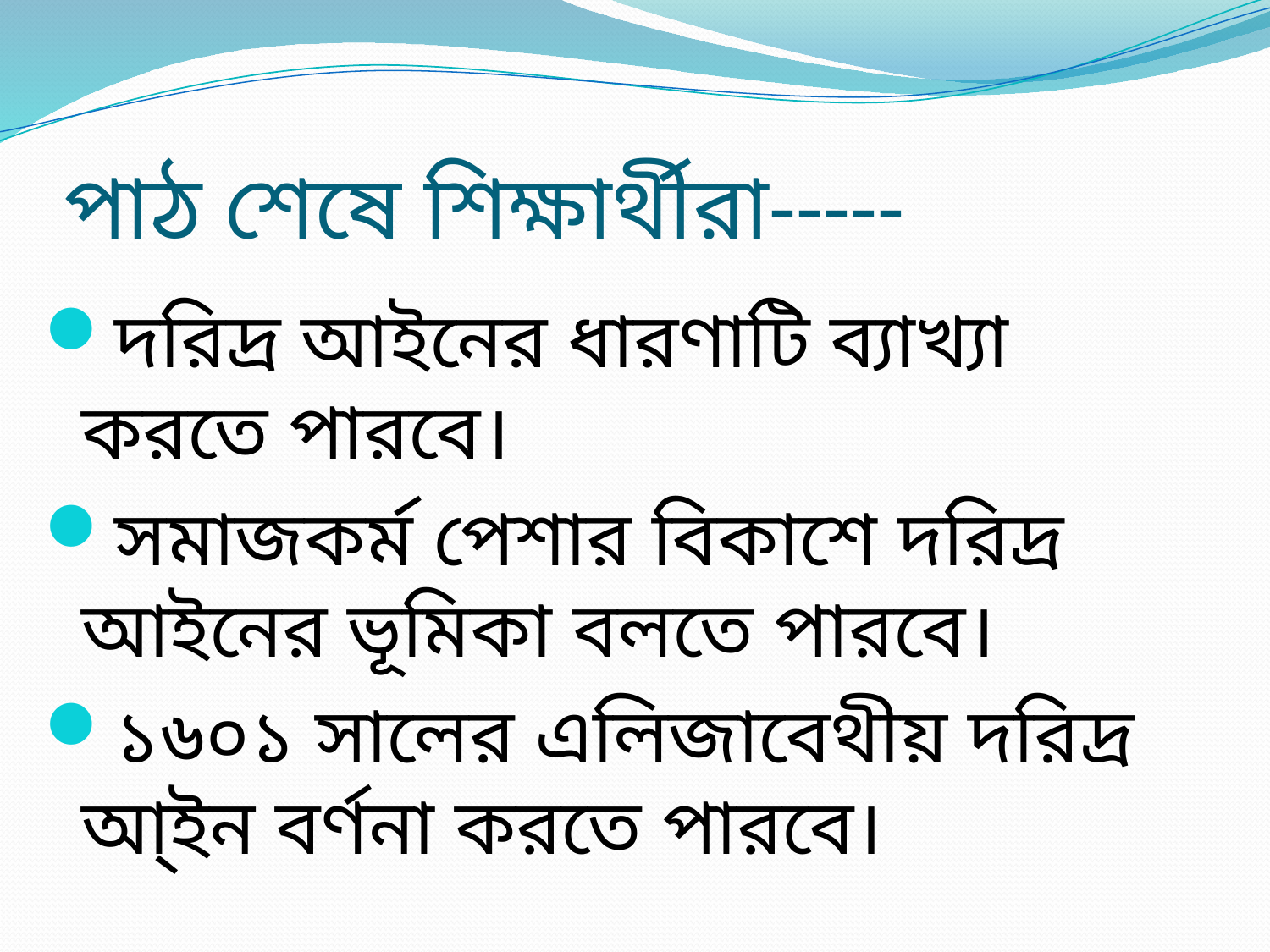

# পাঠ শেষে শিক্ষার্থীরা-----
দরিদ্র আইনের ধারণাটি ব্যাখ্যা করতে পারবে।
সমাজকর্ম পেশার বিকাশে দরিদ্র আইনের ভূমিকা বলতে পারবে।
১৬০১ সালের এলিজাবেথীয় দরিদ্র আ্ইন বর্ণনা করতে পারবে।